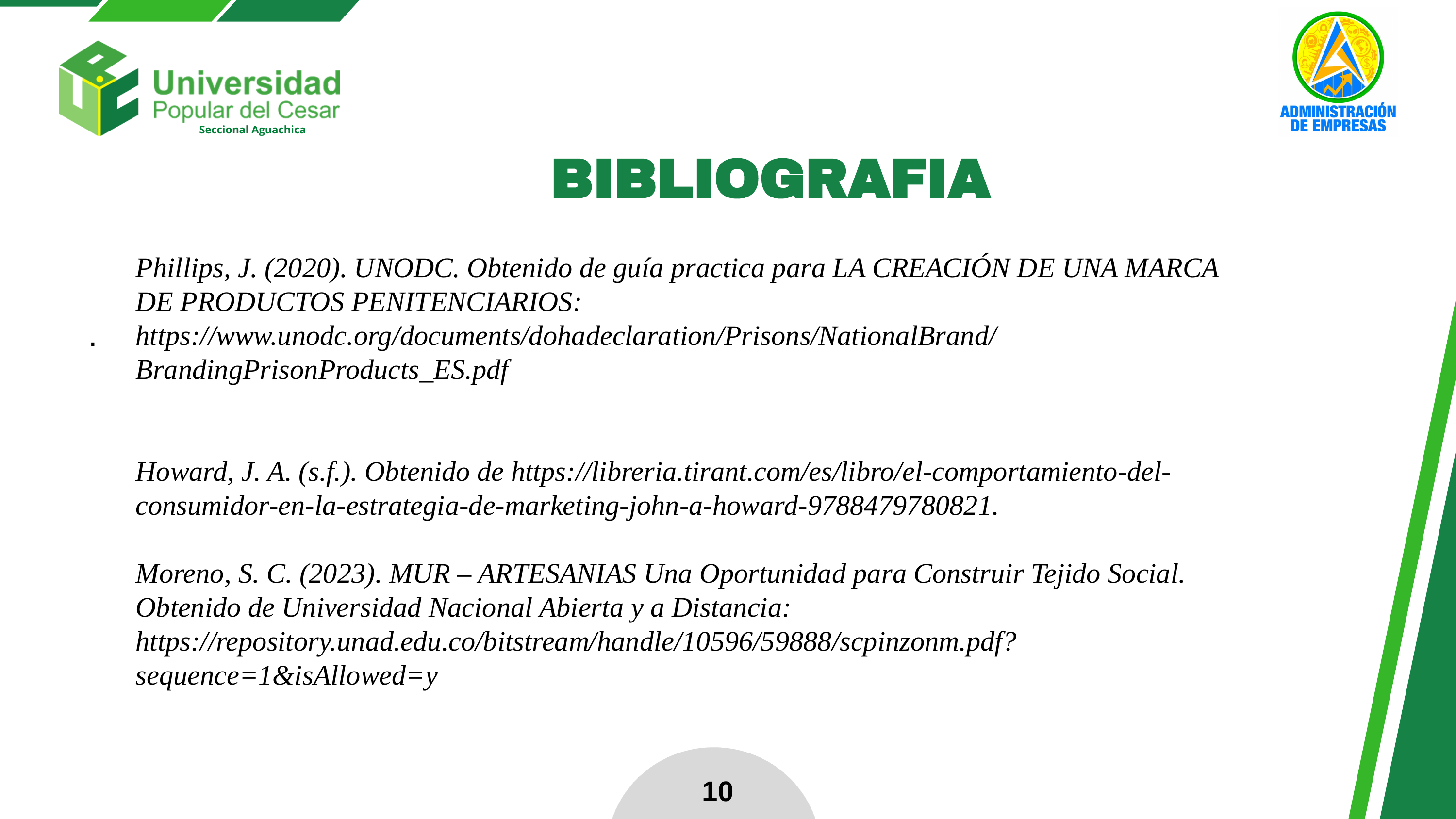

BIBLIOGRAFIA
Phillips, J. (2020). UNODC. Obtenido de guía practica para LA CREACIÓN DE UNA MARCA DE PRODUCTOS PENITENCIARIOS: https://www.unodc.org/documents/dohadeclaration/Prisons/NationalBrand/BrandingPrisonProducts_ES.pdf

Howard, J. A. (s.f.). Obtenido de https://libreria.tirant.com/es/libro/el-comportamiento-del-consumidor-en-la-estrategia-de-marketing-john-a-howard-9788479780821.

Moreno, S. C. (2023). MUR – ARTESANIAS Una Oportunidad para Construir Tejido Social. Obtenido de Universidad Nacional Abierta y a Distancia: https://repository.unad.edu.co/bitstream/handle/10596/59888/scpinzonm.pdf?sequence=1&isAllowed=y

.
10